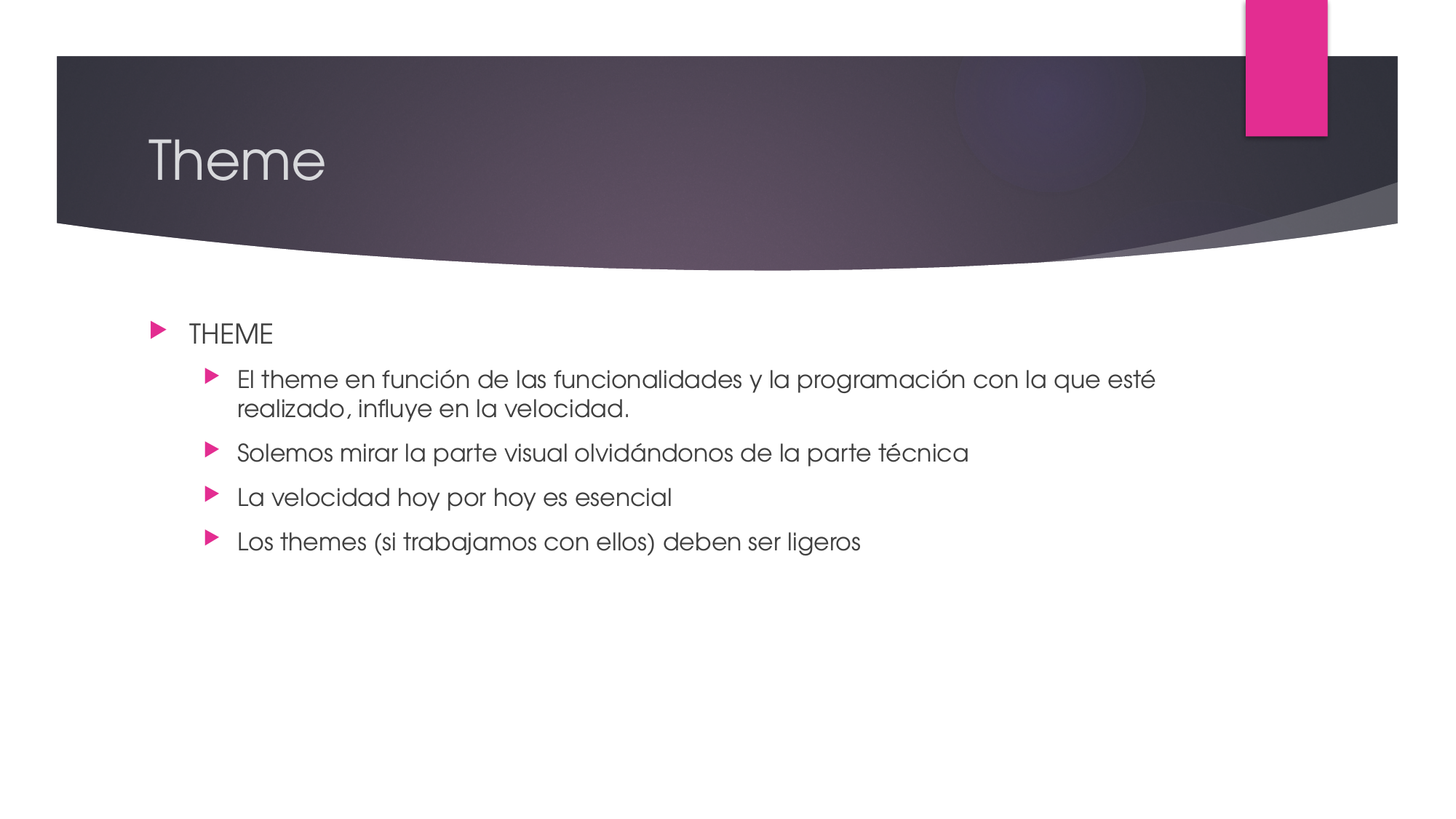

# Theme
THEME
El theme en función de las funcionalidades y la programación con la que esté realizado, influye en la velocidad.
Solemos mirar la parte visual olvidándonos de la parte técnica
La velocidad hoy por hoy es esencial
Los themes (si trabajamos con ellos) deben ser ligeros